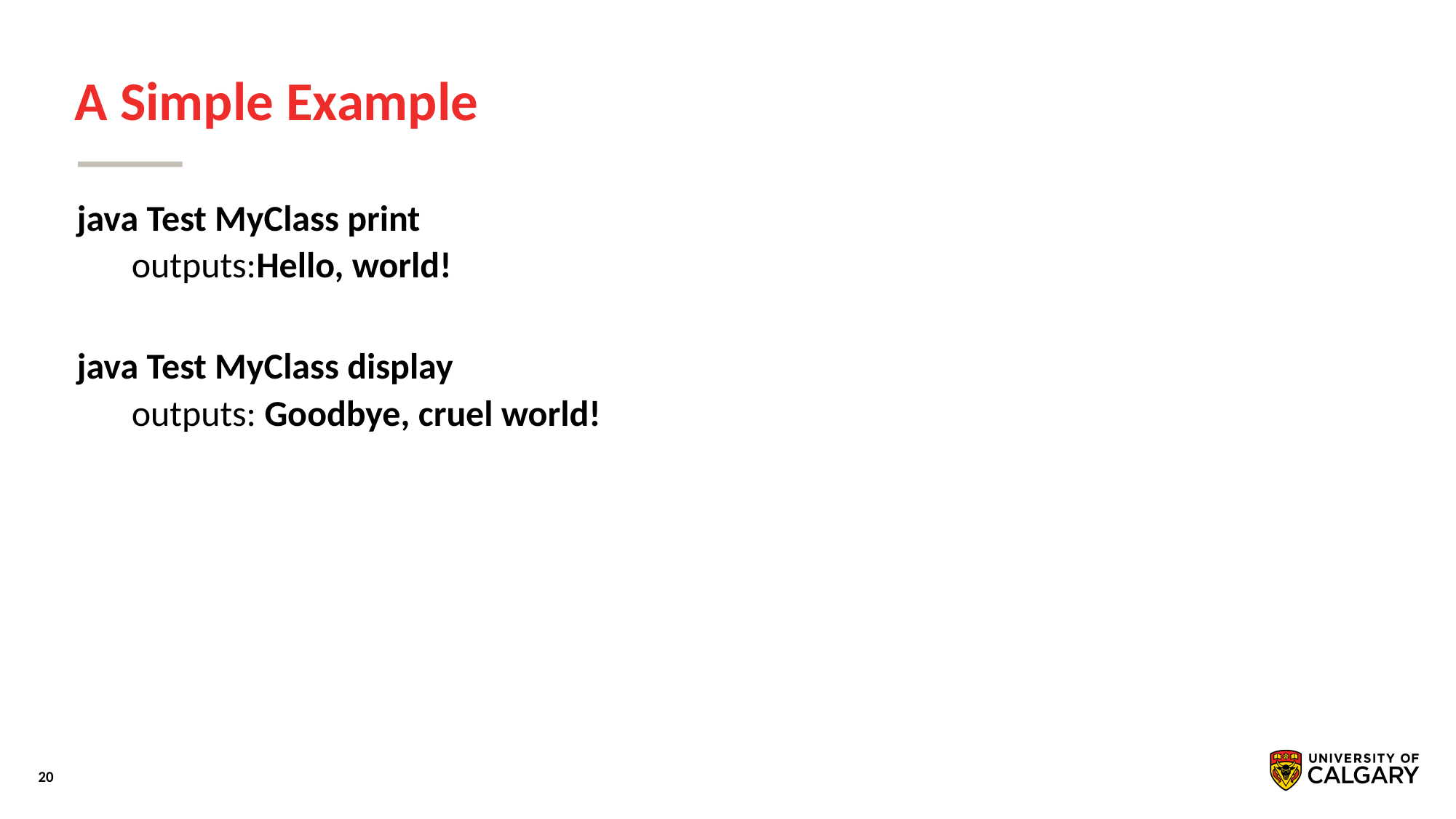

# A Simple Example
java Test MyClass print
outputs:Hello, world!

java Test MyClass display
outputs: Goodbye, cruel world!